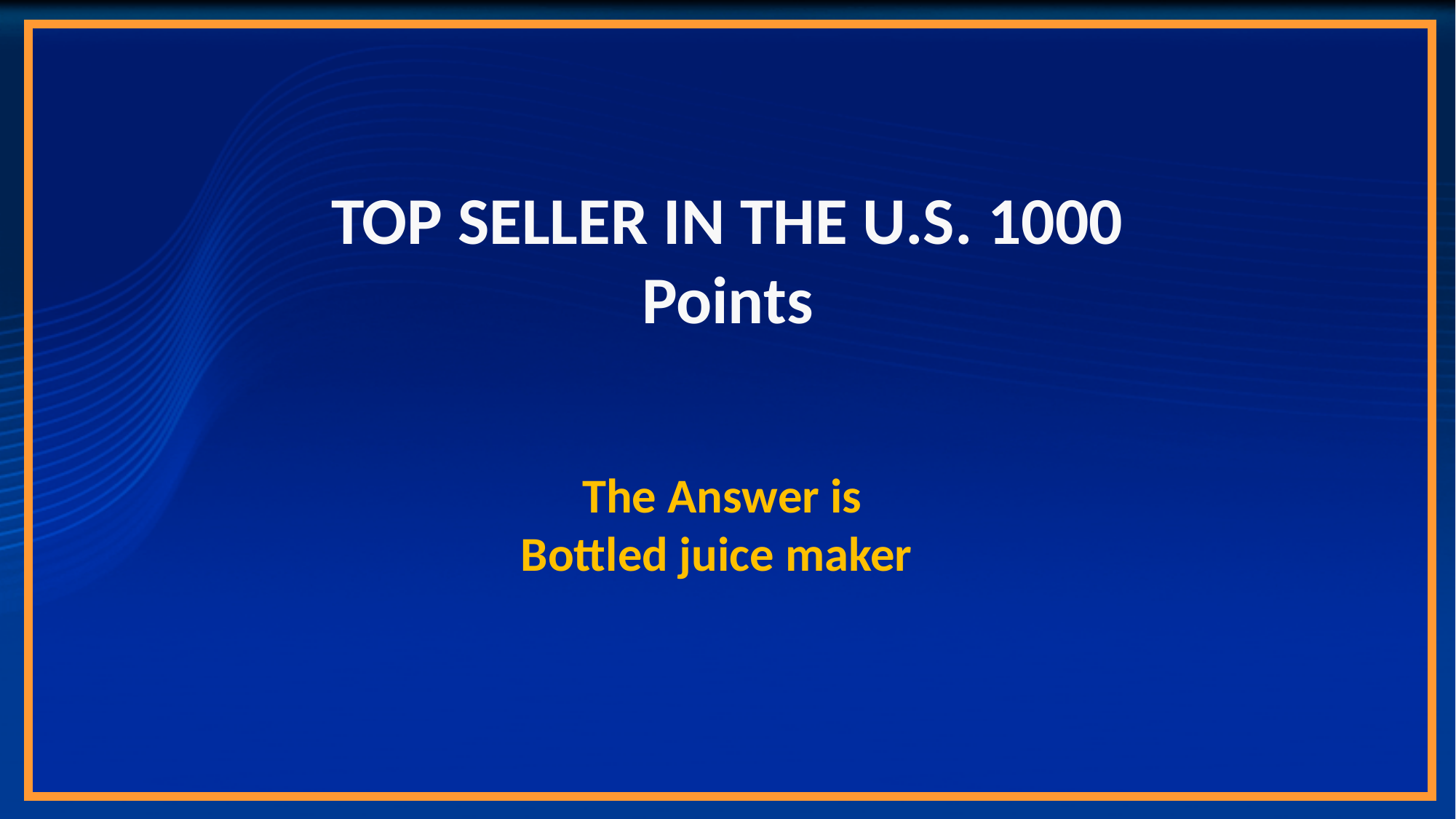

# TOP SELLER IN THE U.S. 1000 Points
The Answer is
Bottled juice maker